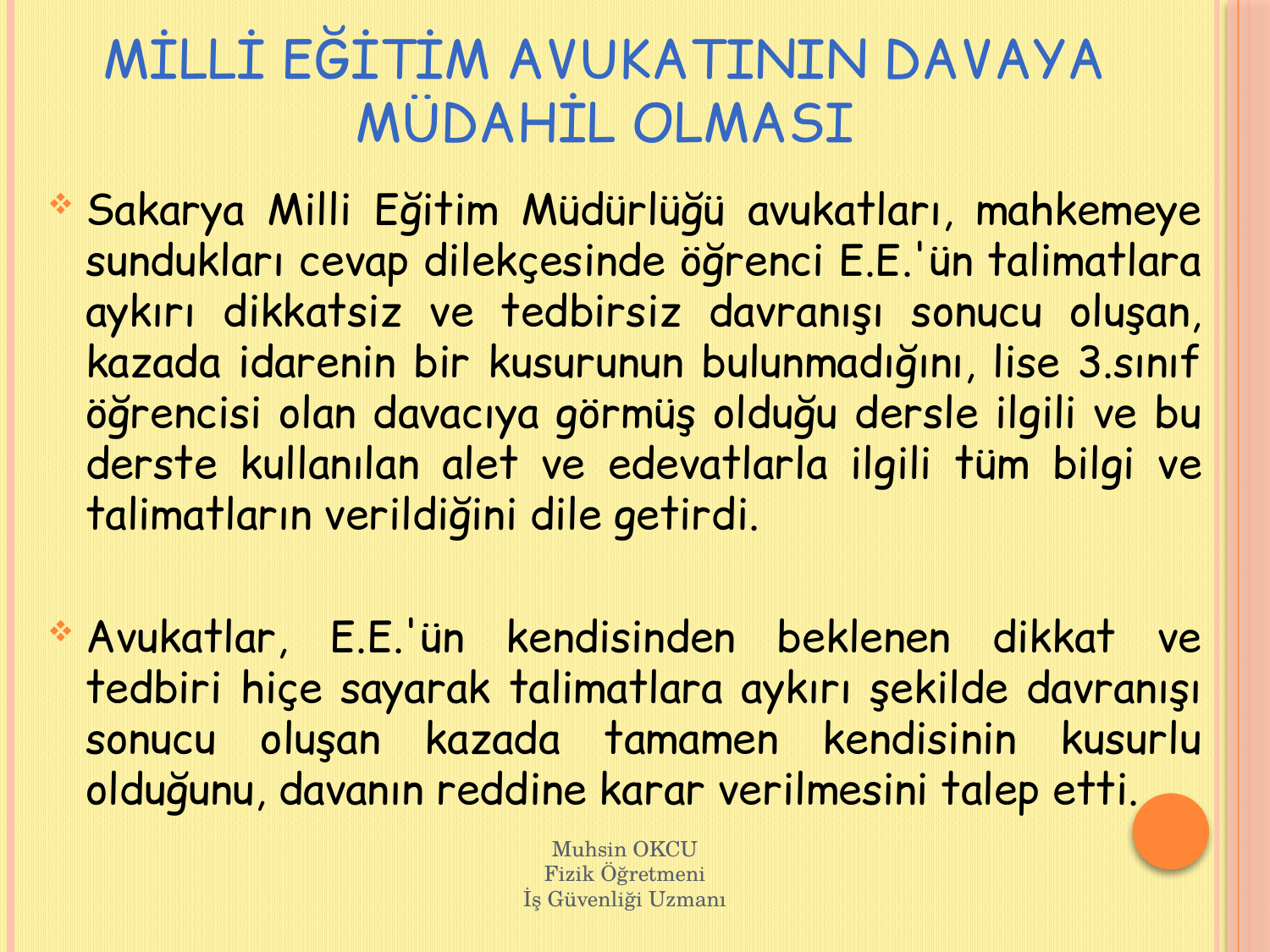

# MİLLİ EĞİTİM AVUKATININ DAVAYA MÜDAHİL OLMASI
Sakarya Milli Eğitim Müdürlüğü avukatları, mahkemeye sundukları cevap dilekçesinde öğrenci E.E.'ün talimatlara aykırı dikkatsiz ve tedbirsiz davranışı sonucu oluşan, kazada idarenin bir kusurunun bulunmadığını, lise 3.sınıf öğrencisi olan davacıya görmüş olduğu dersle ilgili ve bu derste kullanılan alet ve edevatlarla ilgili tüm bilgi ve talimatların verildiğini dile getirdi.

Avukatlar, E.E.'ün kendisinden beklenen dikkat ve tedbiri hiçe sayarak talimatlara aykırı şekilde davranışı sonucu oluşan kazada tamamen kendisinin kusurlu olduğunu, davanın reddine karar verilmesini talep etti.

Muhsin OKCU
Fizik Öğretmeni
İş Güvenliği Uzmanı